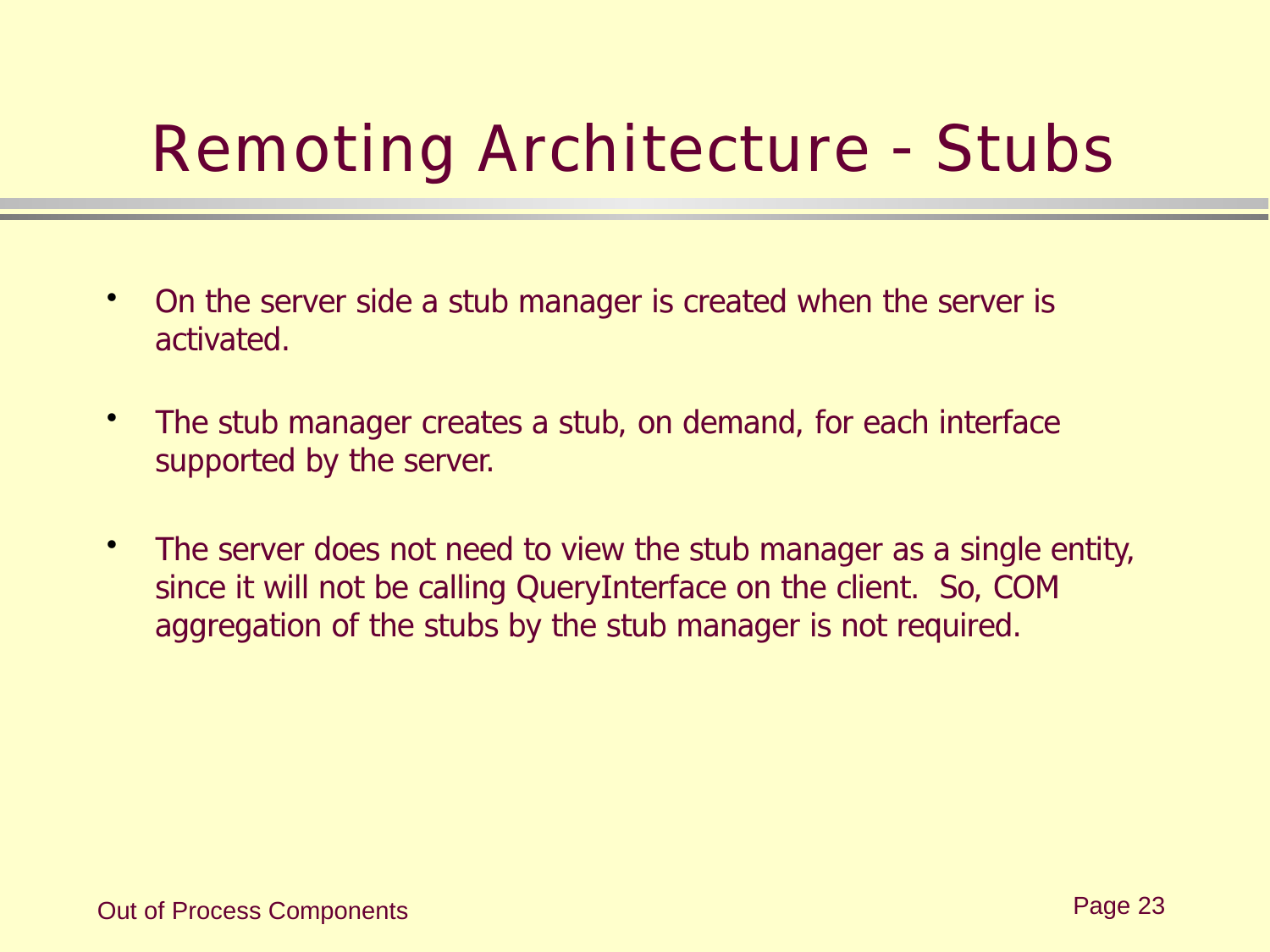

# Remoting Architecture - Stubs
On the server side a stub manager is created when the server is activated.
The stub manager creates a stub, on demand, for each interface supported by the server.

The server does not need to view the stub manager as a single entity, since it will not be calling QueryInterface on the client.  So, COM aggregation of the stubs by the stub manager is not required.